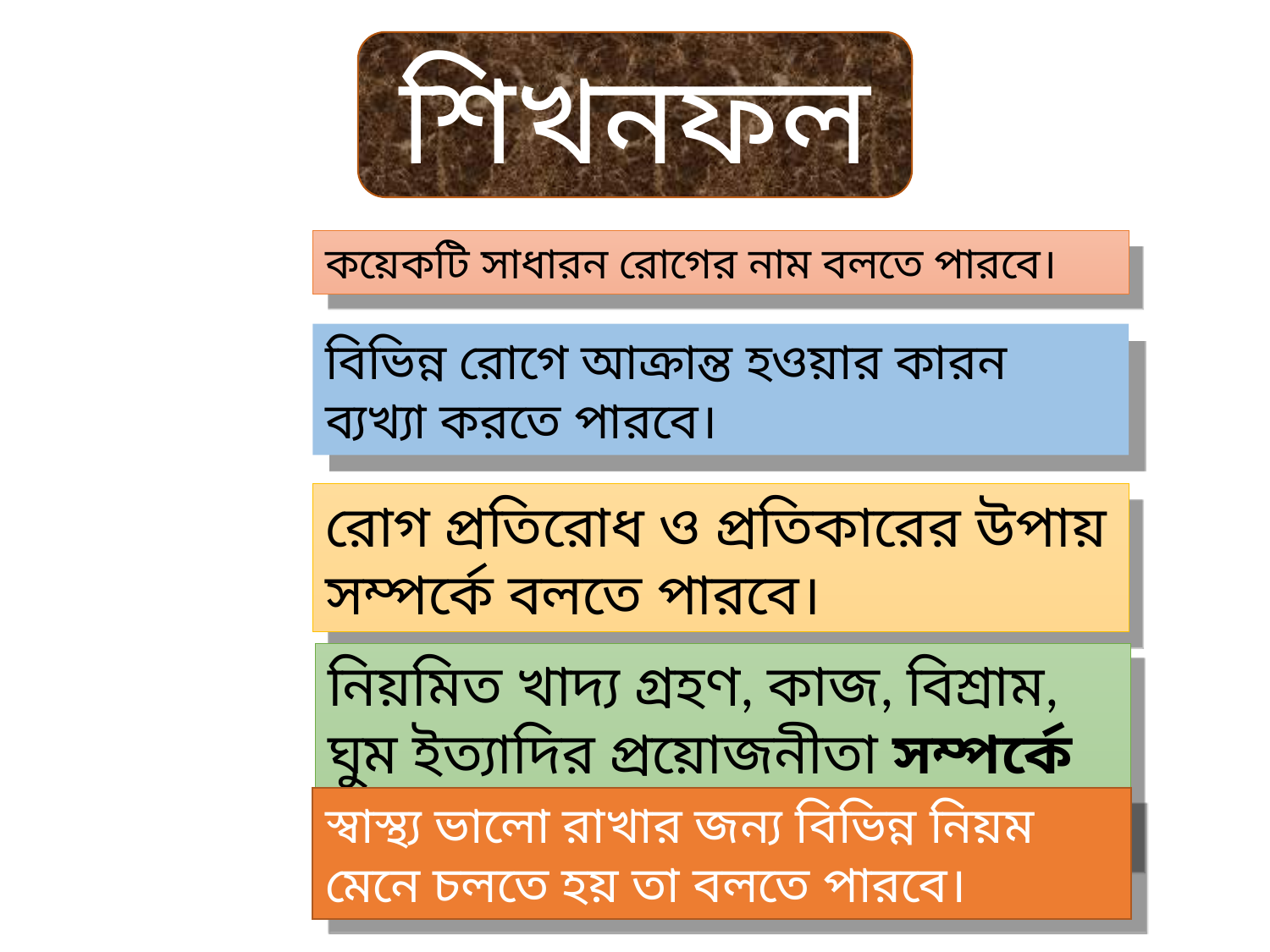

শিখনফল
৮.১.১

কয়েকটি সাধারন রোগের নাম বলতে পারবে।
বিভিন্ন রোগে আক্রান্ত হওয়ার কারন ব্যখ্যা করতে পারবে।
৮.১.২

রোগ প্রতিরোধ ও প্রতিকারের উপায় সম্পর্কে বলতে পারবে।
৮.১.৩

নিয়মিত খাদ্য গ্রহণ, কাজ, বিশ্রাম, ঘুম ইত্যাদির প্রয়োজনীতা সম্পর্কে বলতে পারবে।
৮.২.১

স্বাস্থ্য ভালো রাখার জন্য বিভিন্ন নিয়ম মেনে চলতে হয় তা বলতে পারবে।
৮.২.২